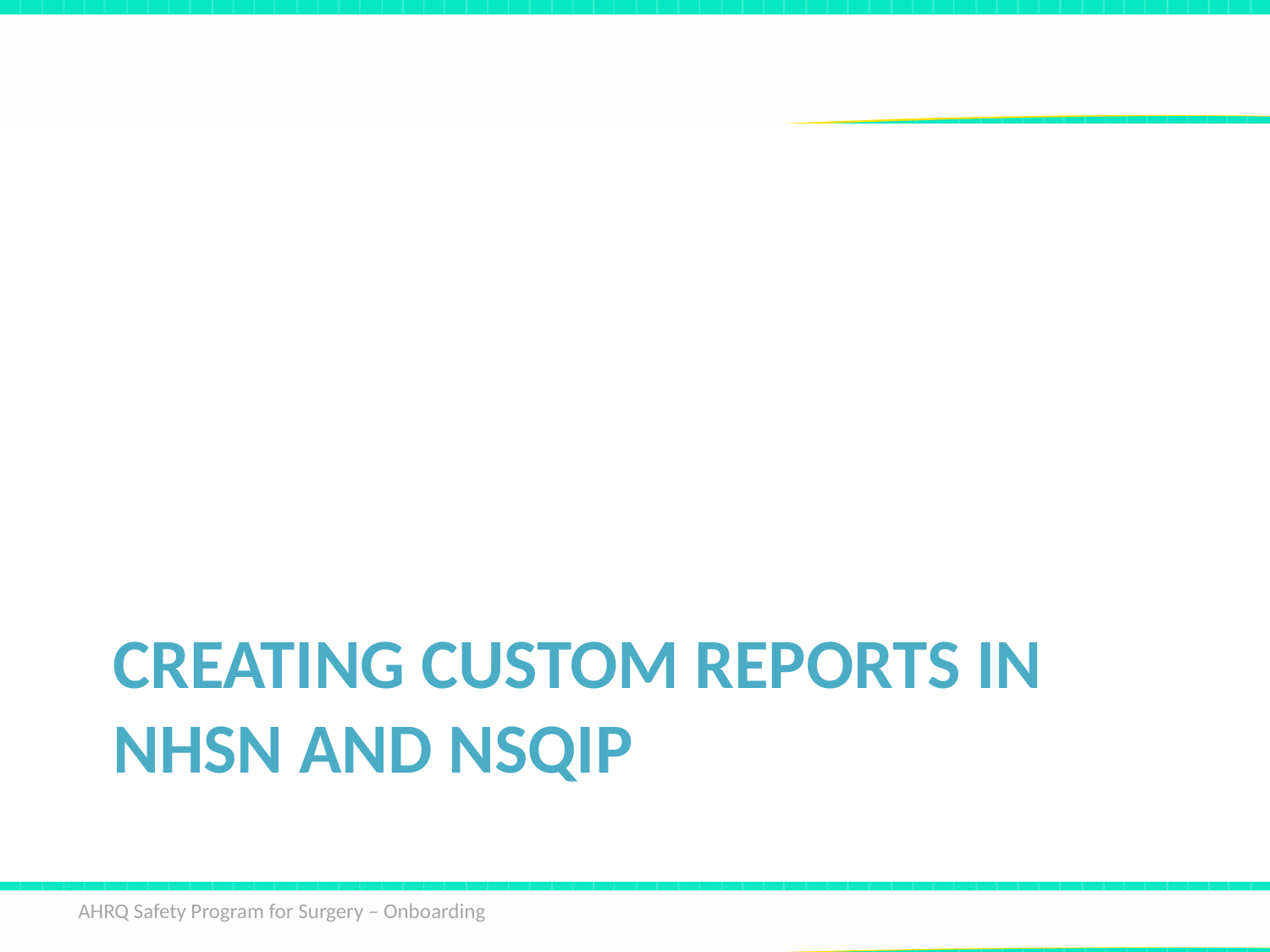

# CREATING CUSTOM REPORTS IN NHSN AND NSQIP